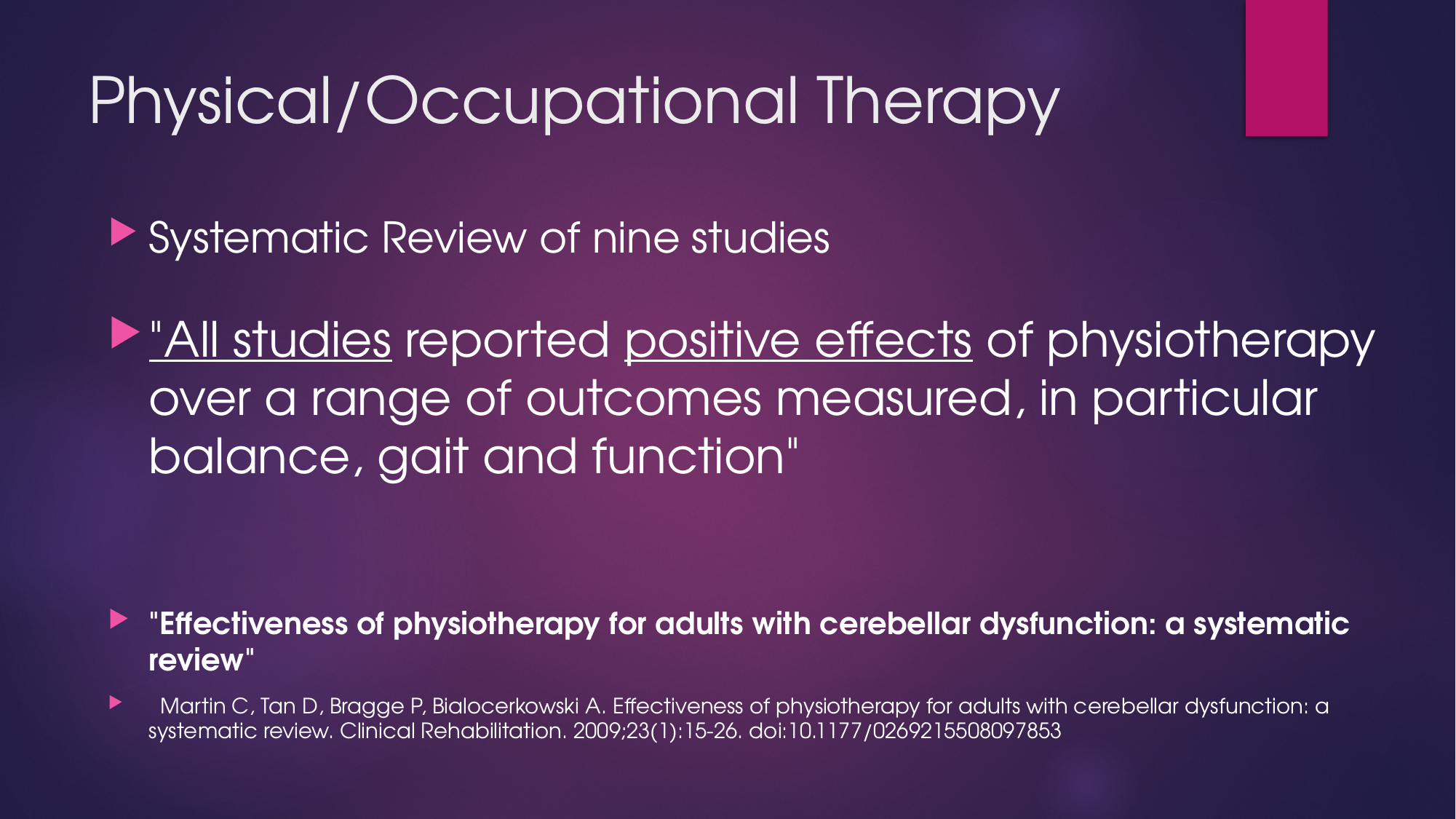

# Physical/Occupational Therapy
Systematic Review of nine studies
"All studies reported positive effects of physiotherapy over a range of outcomes measured, in particular balance, gait and function"

"Effectiveness of physiotherapy for adults with cerebellar dysfunction: a systematic review"
  Martin C, Tan D, Bragge P, Bialocerkowski A. Effectiveness of physiotherapy for adults with cerebellar dysfunction: a systematic review. Clinical Rehabilitation. 2009;23(1):15-26. doi:10.1177/0269215508097853